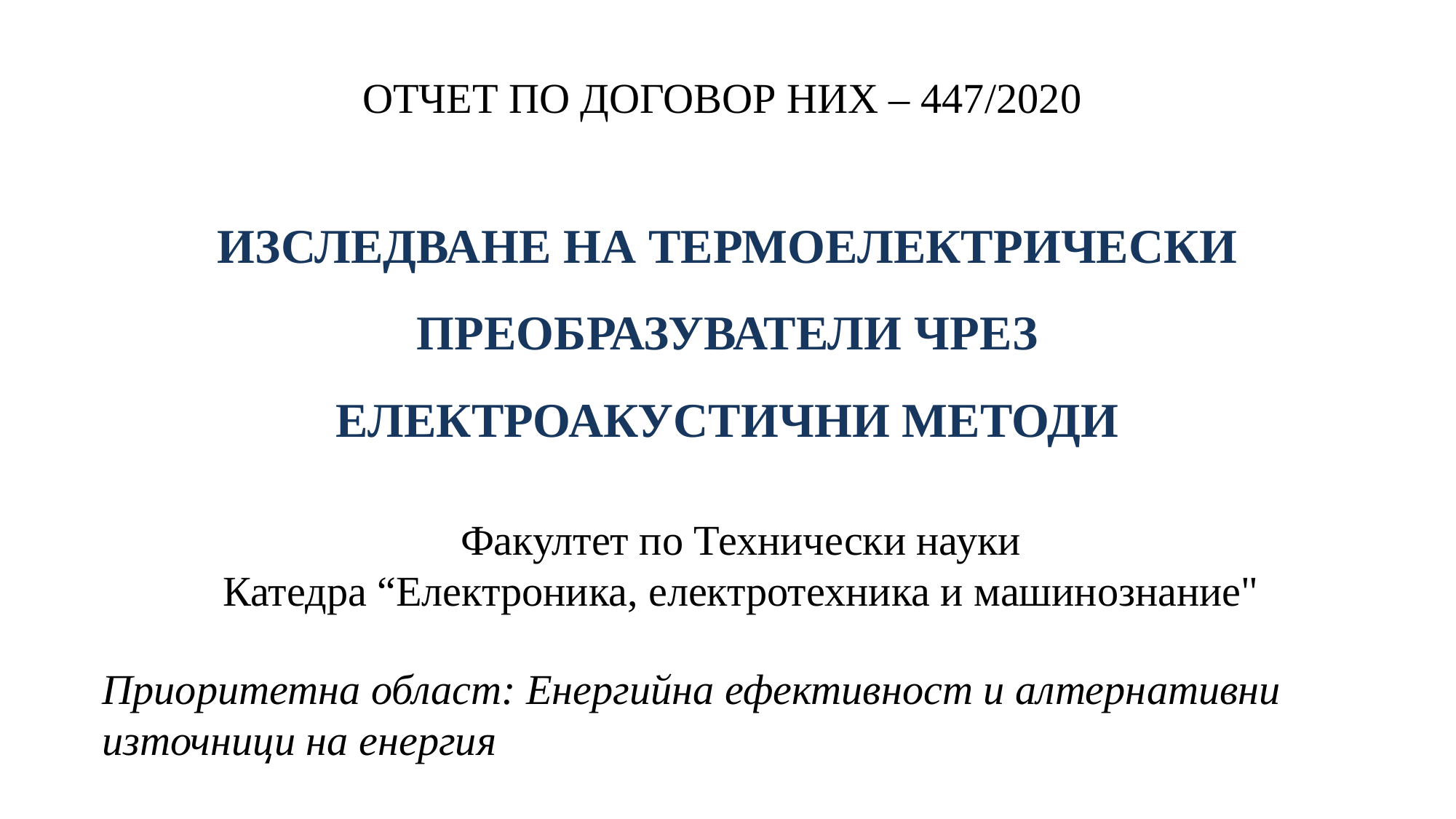

# ОТЧЕТ ПО ДОГОВОР НИХ – 447/2020
Изследване на термоелектрически преобразуватели чрез електроакустични методи

Факултет по Технически науки
Катедра “Електроника, електротехника и машинознание"
Приоритетна област: Енергийна ефективност и алтернативни източници на енергия